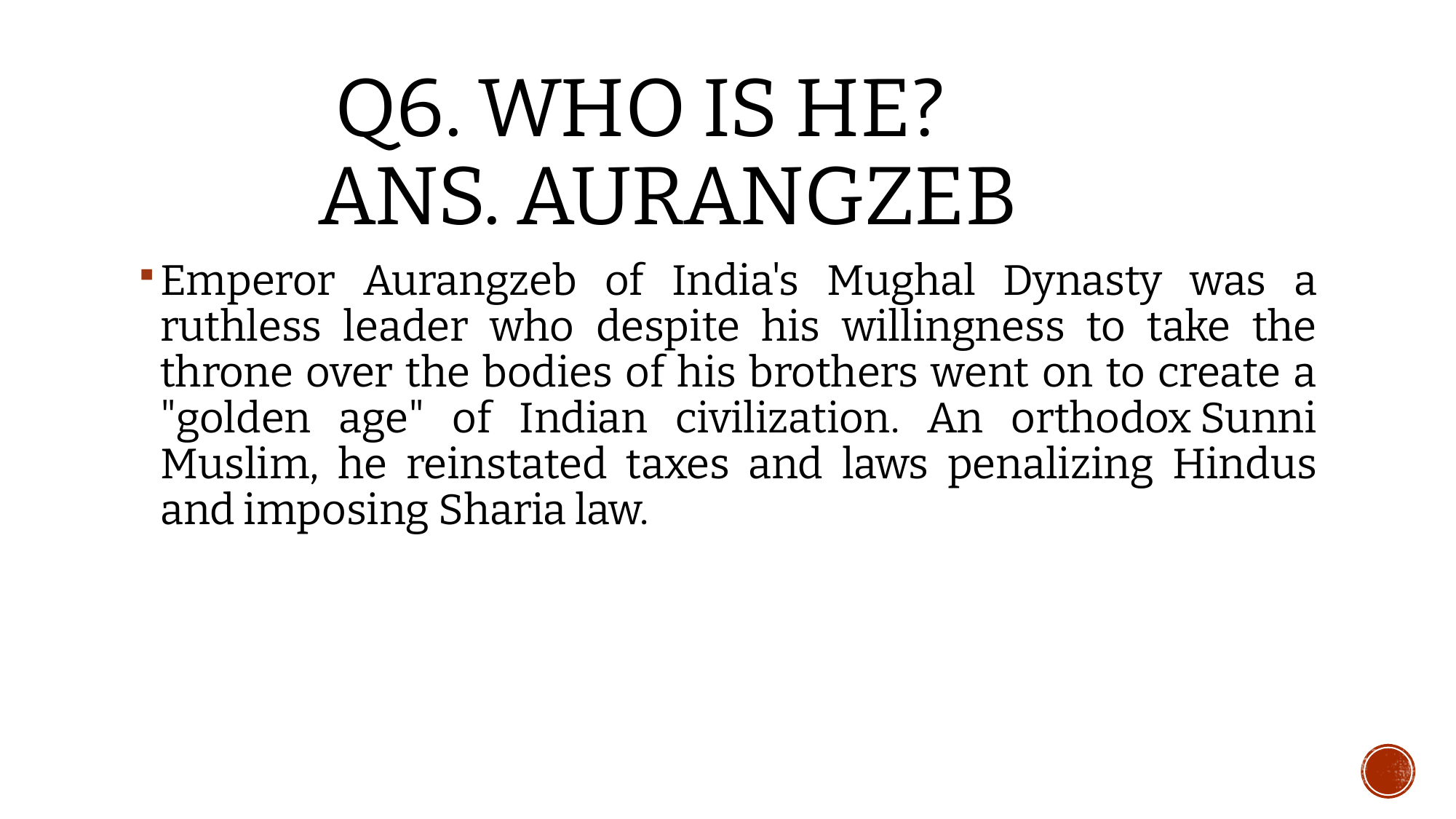

# Q6. who is he? Ans. Aurangzeb
Emperor Aurangzeb of India's Mughal Dynasty was a ruthless leader who despite his willingness to take the throne over the bodies of his brothers went on to create a "golden age" of Indian civilization. An orthodox Sunni Muslim, he reinstated taxes and laws penalizing Hindus and imposing Sharia law.